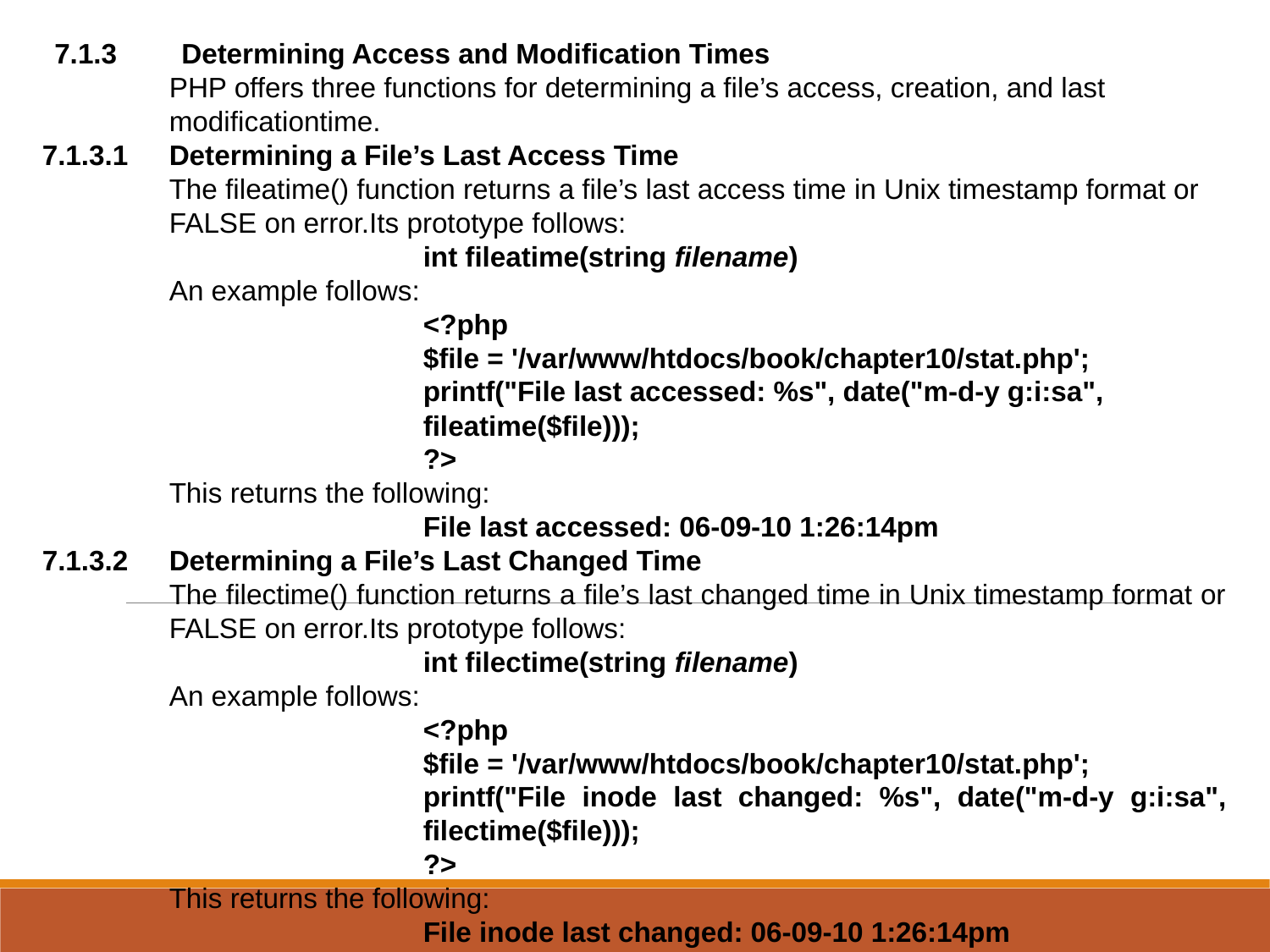

7.1.3	Determining Access and Modification Times
PHP offers three functions for determining a file’s access, creation, and last modificationtime.
7.1.3.1	Determining a File’s Last Access Time
The fileatime() function returns a file’s last access time in Unix timestamp format or FALSE on error.Its prototype follows:
			int fileatime(string filename)
An example follows:
<?php
$file = '/var/www/htdocs/book/chapter10/stat.php';
printf("File last accessed: %s", date("m-d-y g:i:sa", fileatime($file)));
?>
This returns the following:
			File last accessed: 06-09-10 1:26:14pm
7.1.3.2	Determining a File’s Last Changed Time
The filectime() function returns a file’s last changed time in Unix timestamp format or FALSE on error.Its prototype follows:
			int filectime(string filename)
An example follows:
<?php
$file = '/var/www/htdocs/book/chapter10/stat.php';
printf("File inode last changed: %s", date("m-d-y g:i:sa", filectime($file)));
?>
This returns the following:
			File inode last changed: 06-09-10 1:26:14pm